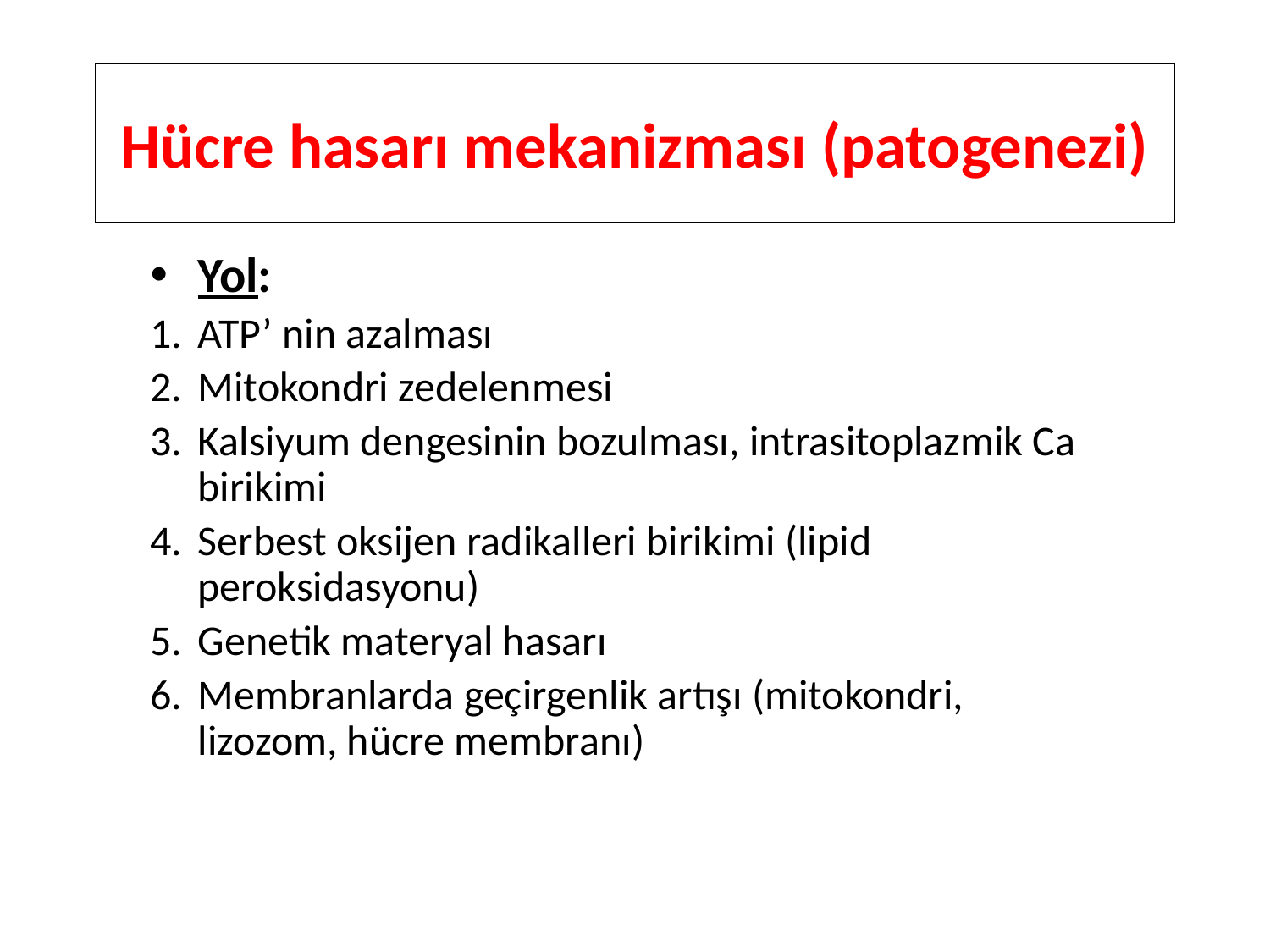

Hücre hasarı mekanizması (patogenezi)
Yol:
ATP’ nin azalması
Mitokondri zedelenmesi
Kalsiyum dengesinin bozulması, intrasitoplazmik Ca birikimi
Serbest oksijen radikalleri birikimi (lipid peroksidasyonu)
Genetik materyal hasarı
Membranlarda geçirgenlik artışı (mitokondri, lizozom, hücre membranı)